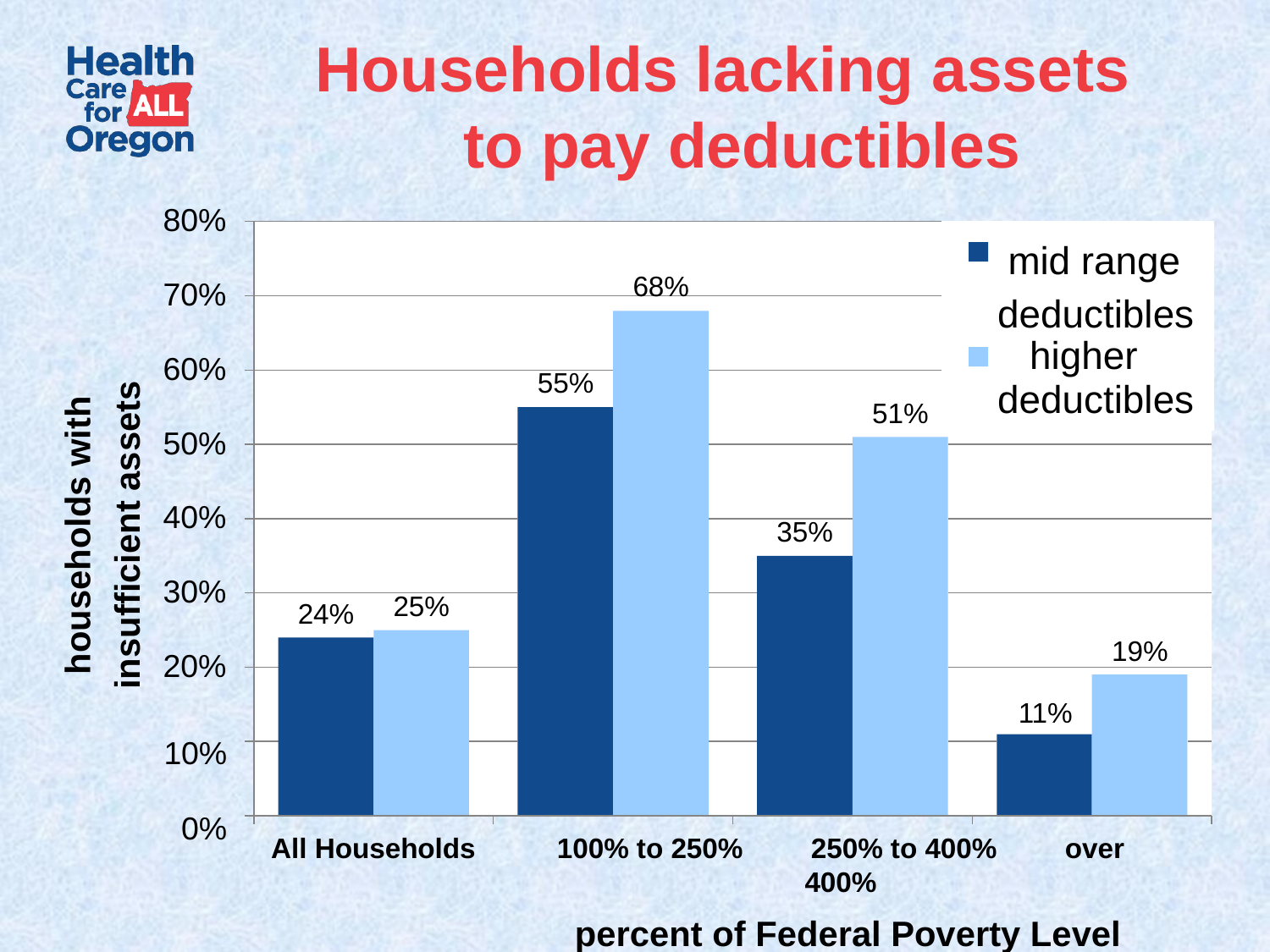

# Households lacking assets  to pay deductibles

80%

mid range  deductibles

68%
70%

higher

60%
55%

deductibles
51%

50%

households with
insufficient assets
40%
35%

30%
25%

24%

19%

20%

11%
10%

0%

All Households
100% to 250%	250% to 400%	over 400%
percent of Federal Poverty Level